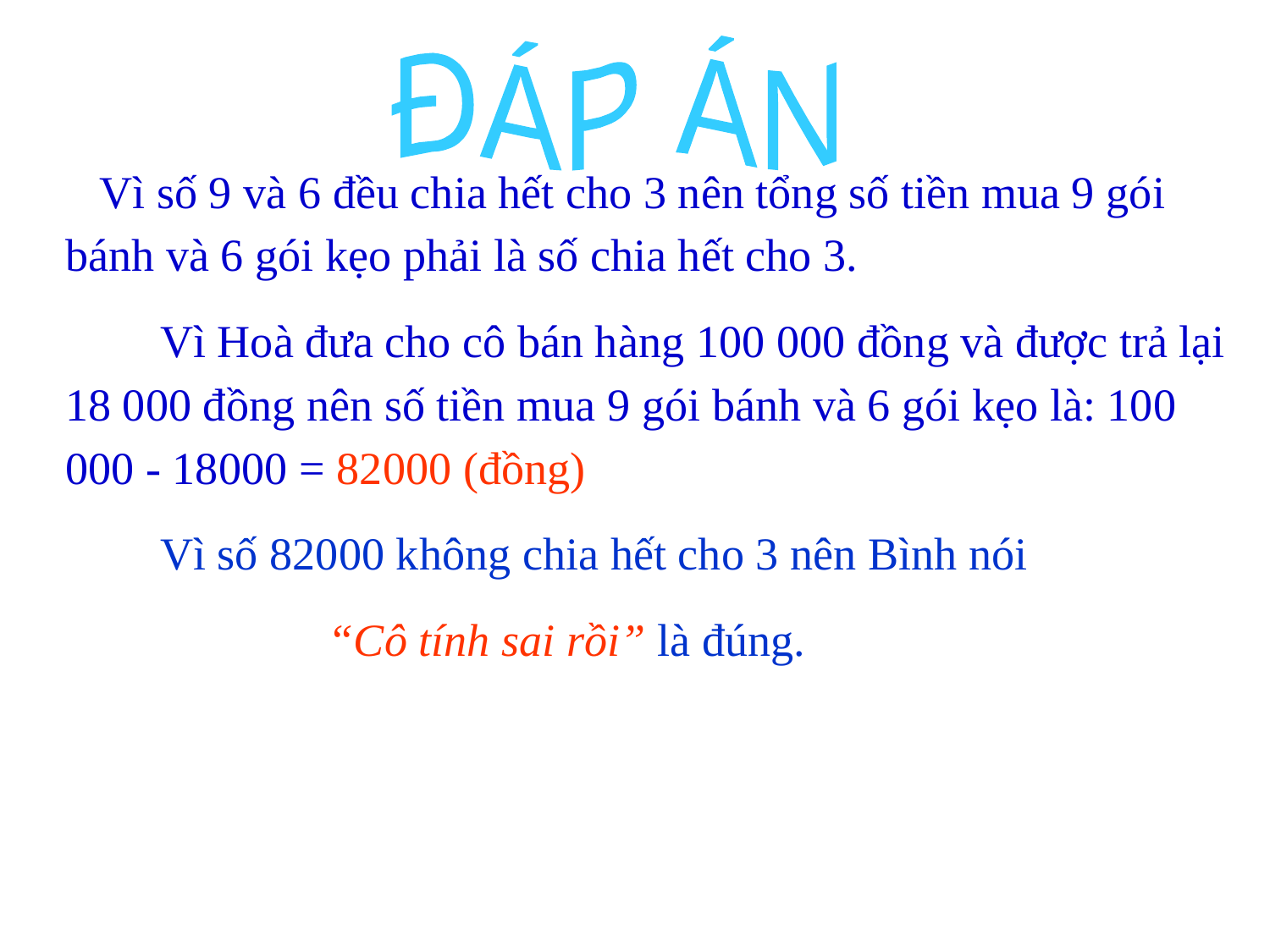

ĐÁP ÁN
   Vì số 9 và 6 đều chia hết cho 3 nên tổng số tiền mua 9 gói bánh và 6 gói kẹo phải là số chia hết cho 3.
	Vì Hoà đưa cho cô bán hàng 100 000 đồng và được trả lại 18 000 đồng nên số tiền mua 9 gói bánh và 6 gói kẹo là: 100 000 - 18000 = 82000 (đồng)
	Vì số 82000 không chia hết cho 3 nên Bình nói
                       “Cô tính sai rồi” là đúng.